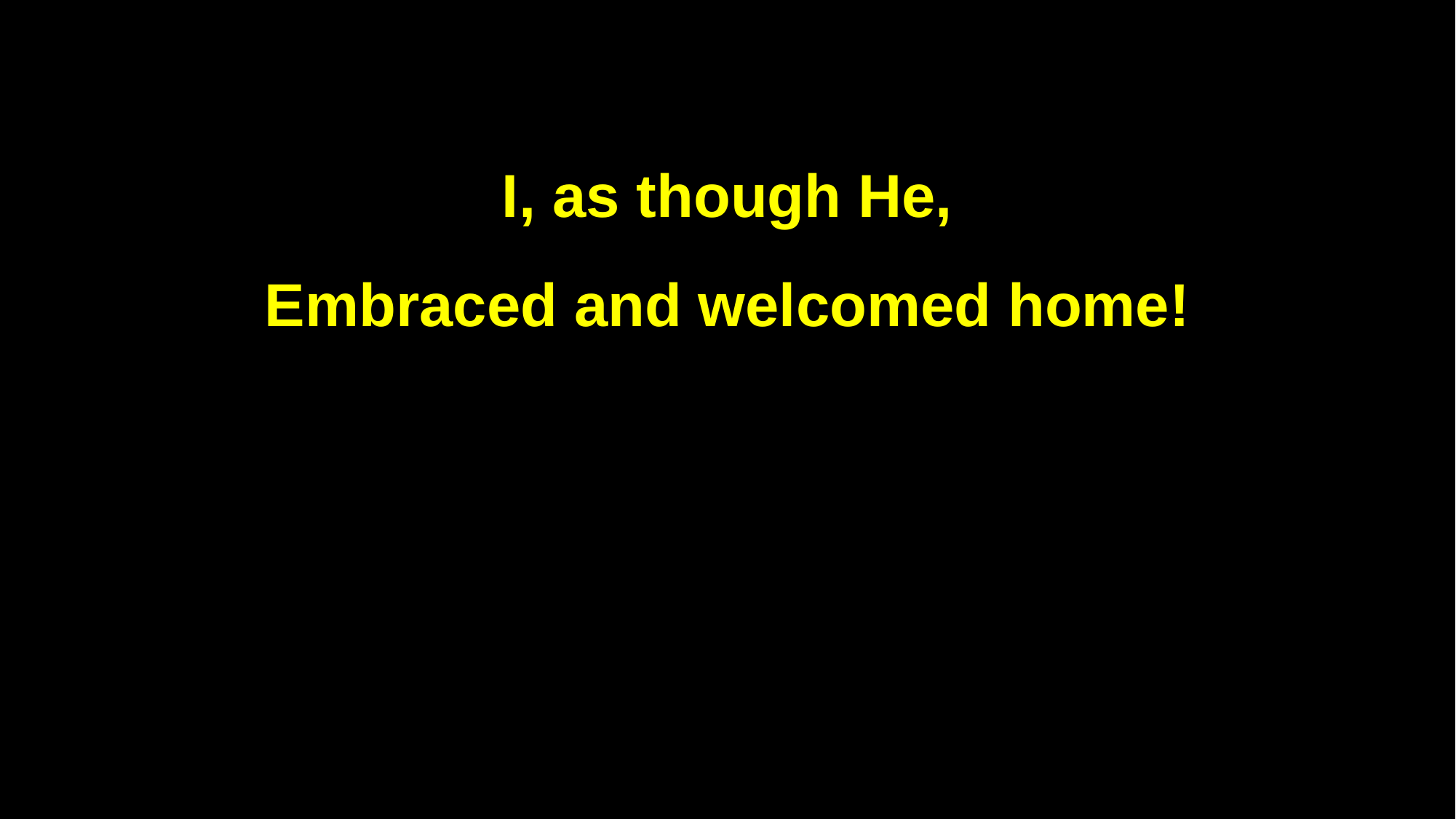

I, as though He,
Embraced and welcomed home!